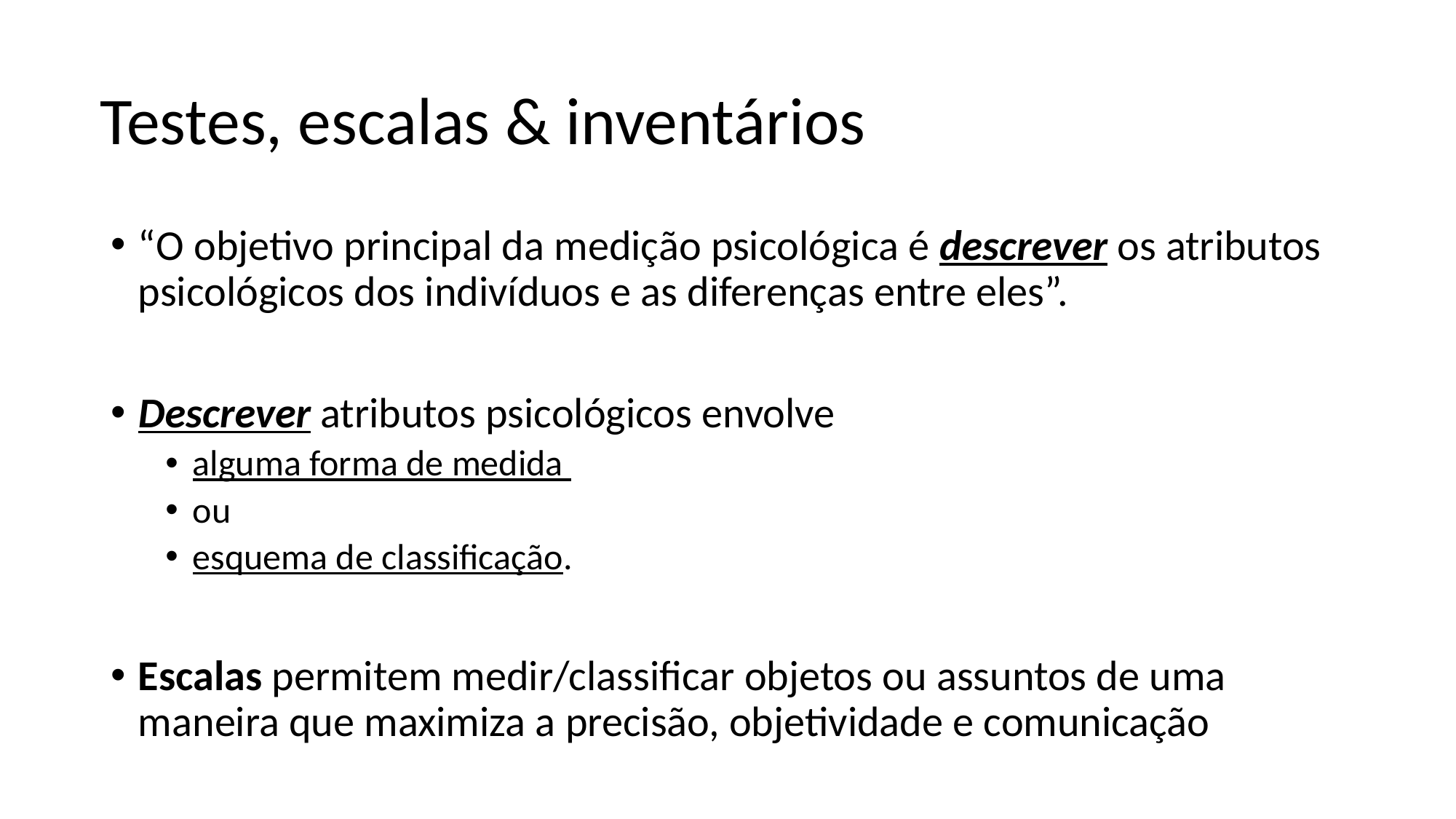

# Testes, escalas & inventários
“O objetivo principal da medição psicológica é descrever os atributos psicológicos dos indivíduos e as diferenças entre eles”.

Descrever atributos psicológicos envolve
alguma forma de medida
ou
esquema de classificação.

Escalas permitem medir/classificar objetos ou assuntos de uma maneira que maximiza a precisão, objetividade e comunicação